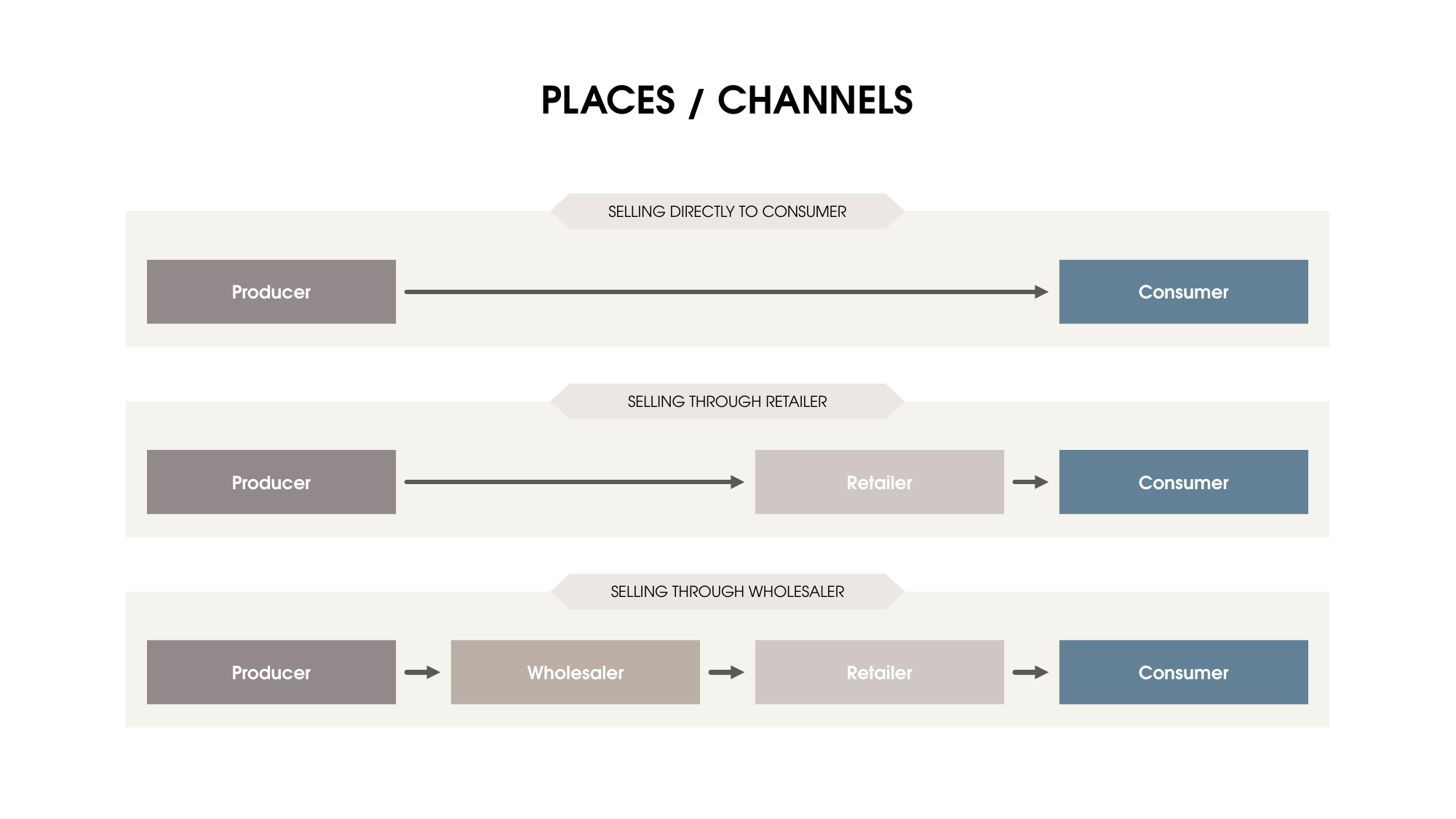

PLACES / CHANNELS
SELLING DIRECTLY TO CONSUMER

Producer
Consumer
SELLING THROUGH RETAILER

Producer
Retailer
Consumer
SELLING THROUGH WHOLESALER

Producer
Wholesaler
Retailer
Consumer